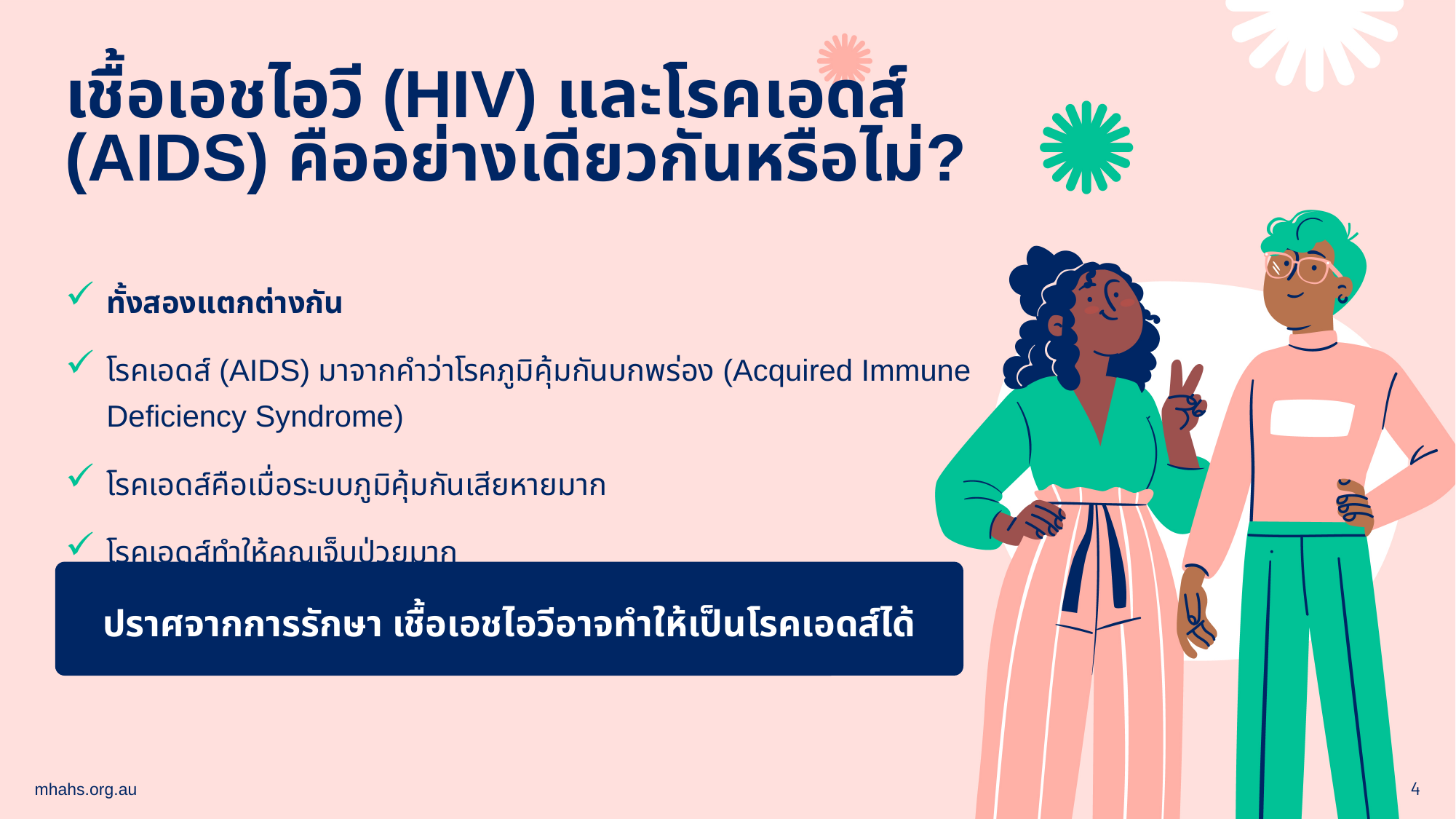

เชื้อเอชไอวี (HIV) และโรคเอดส์ (AIDS) คืออย่างเดียวกันหรือไม่?
ทั้งสองแตกต่างกัน
โรคเอดส์ (AIDS) มาจากคำว่าโรคภูมิคุ้มกันบกพร่อง (Acquired Immune Deficiency Syndrome)
โรคเอดส์คือเมื่อระบบภูมิคุ้มกันเสียหายมาก
โรคเอดส์ทำให้คุณเจ็บป่วยมาก

ปราศจากการรักษา เชื้อเอชไอวีอาจทำให้เป็นโรคเอดส์ได้
mhahs.org.au
4